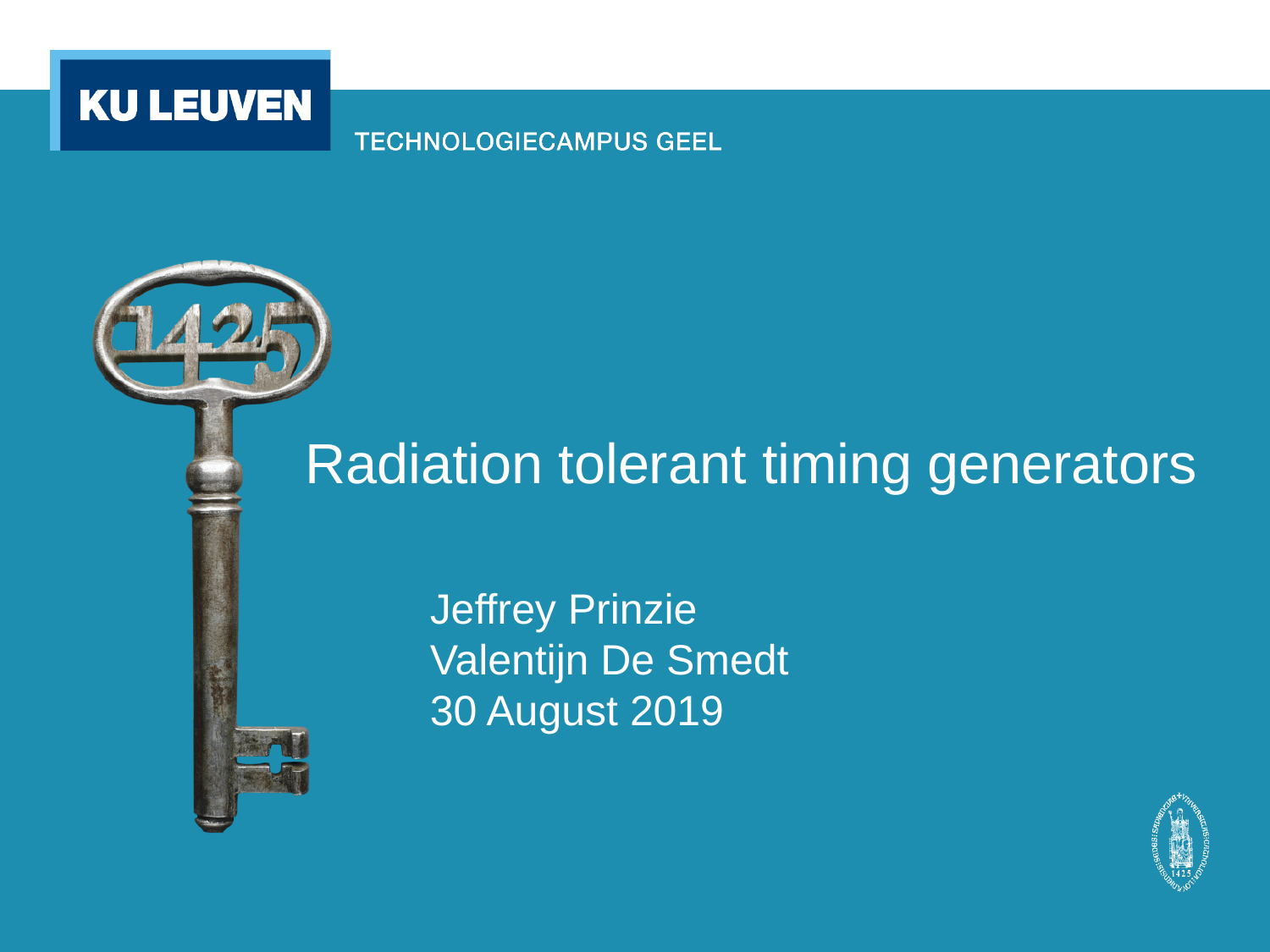

# Radiation tolerant timing generators
Jeffrey Prinzie
Valentijn De Smedt
30 August 2019